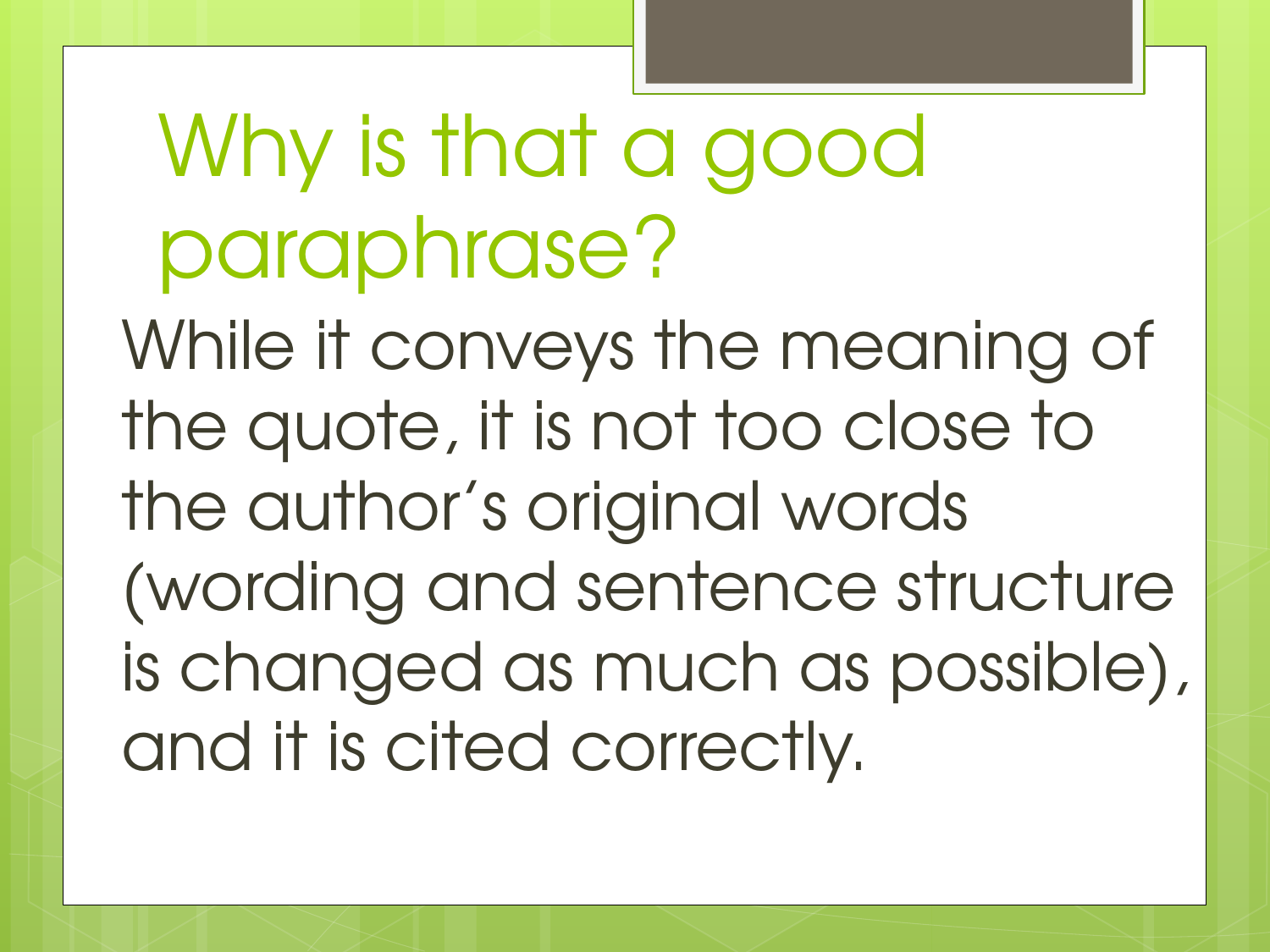

# Why is that a good paraphrase?
	While it conveys the meaning of the quote, it is not too close to the author’s original words (wording and sentence structure is changed as much as possible), and it is cited correctly.